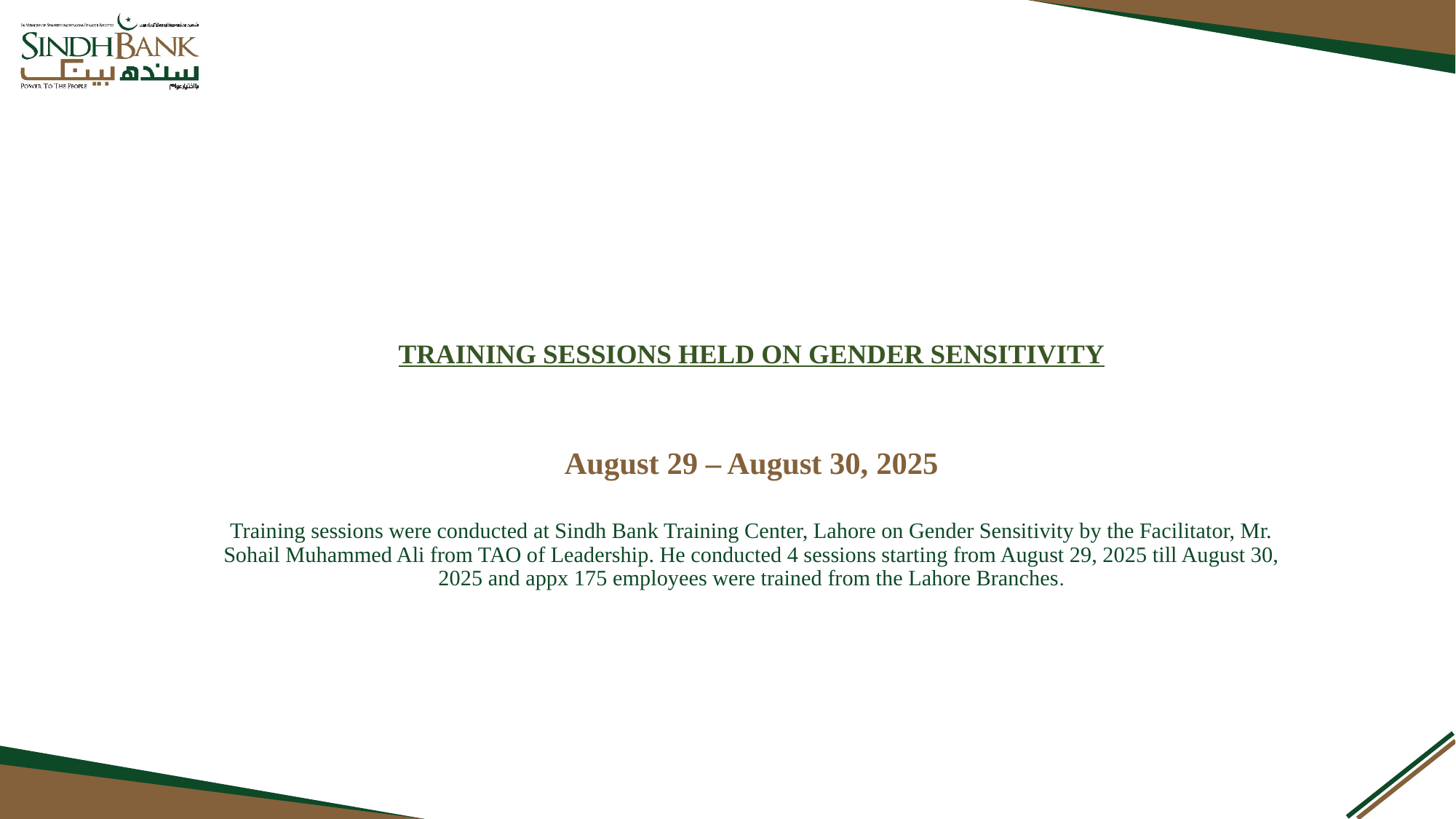

# TRAINING SESSIONS HELD ON GENDER SENSITIVITY August 29 – August 30, 2025 Training sessions were conducted at Sindh Bank Training Center, Lahore on Gender Sensitivity by the Facilitator, Mr. Sohail Muhammed Ali from TAO of Leadership. He conducted 4 sessions starting from August 29, 2025 till August 30, 2025 and appx 175 employees were trained from the Lahore Branches.